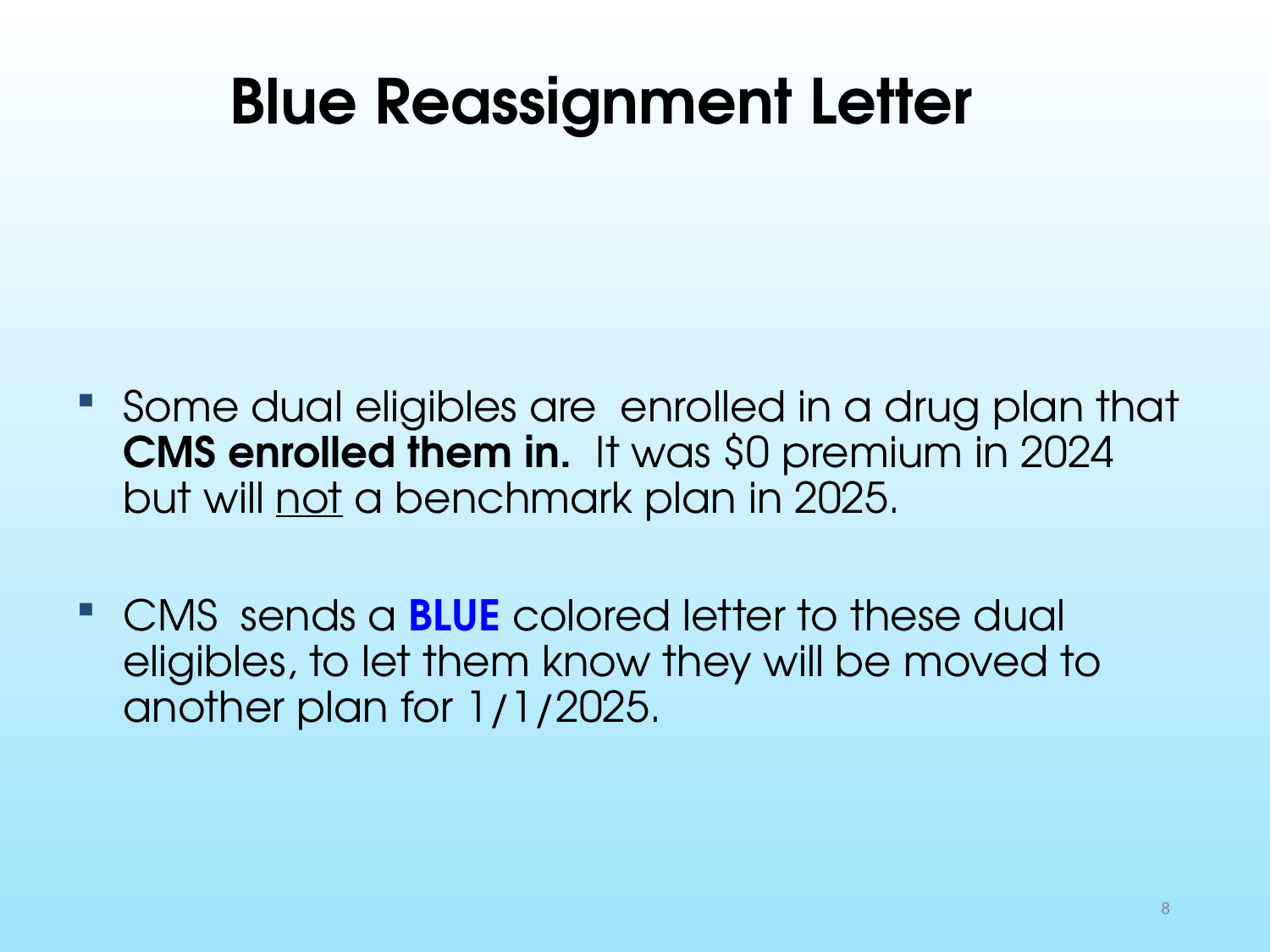

# Blue Reassignment Letter
Some dual eligibles are  enrolled in a drug plan that CMS enrolled them in.  It was $0 premium in 2024 but will not a benchmark plan in 2025.

CMS  sends a BLUE colored letter to these dual eligibles, to let them know they will be moved to another plan for 1/1/2025.
8